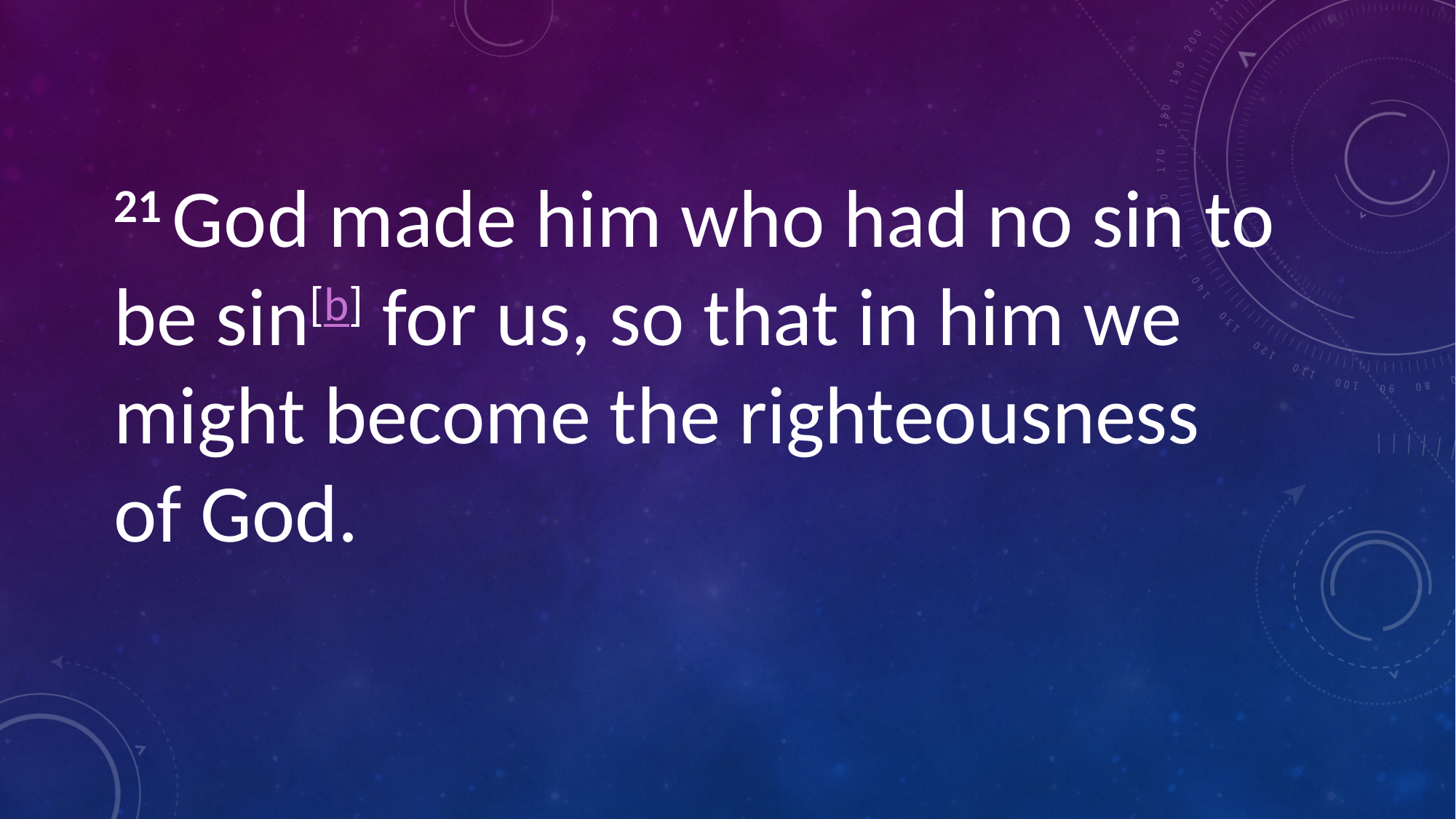

#
21 God made him who had no sin to be sin[b] for us, so that in him we might become the righteousness of God.